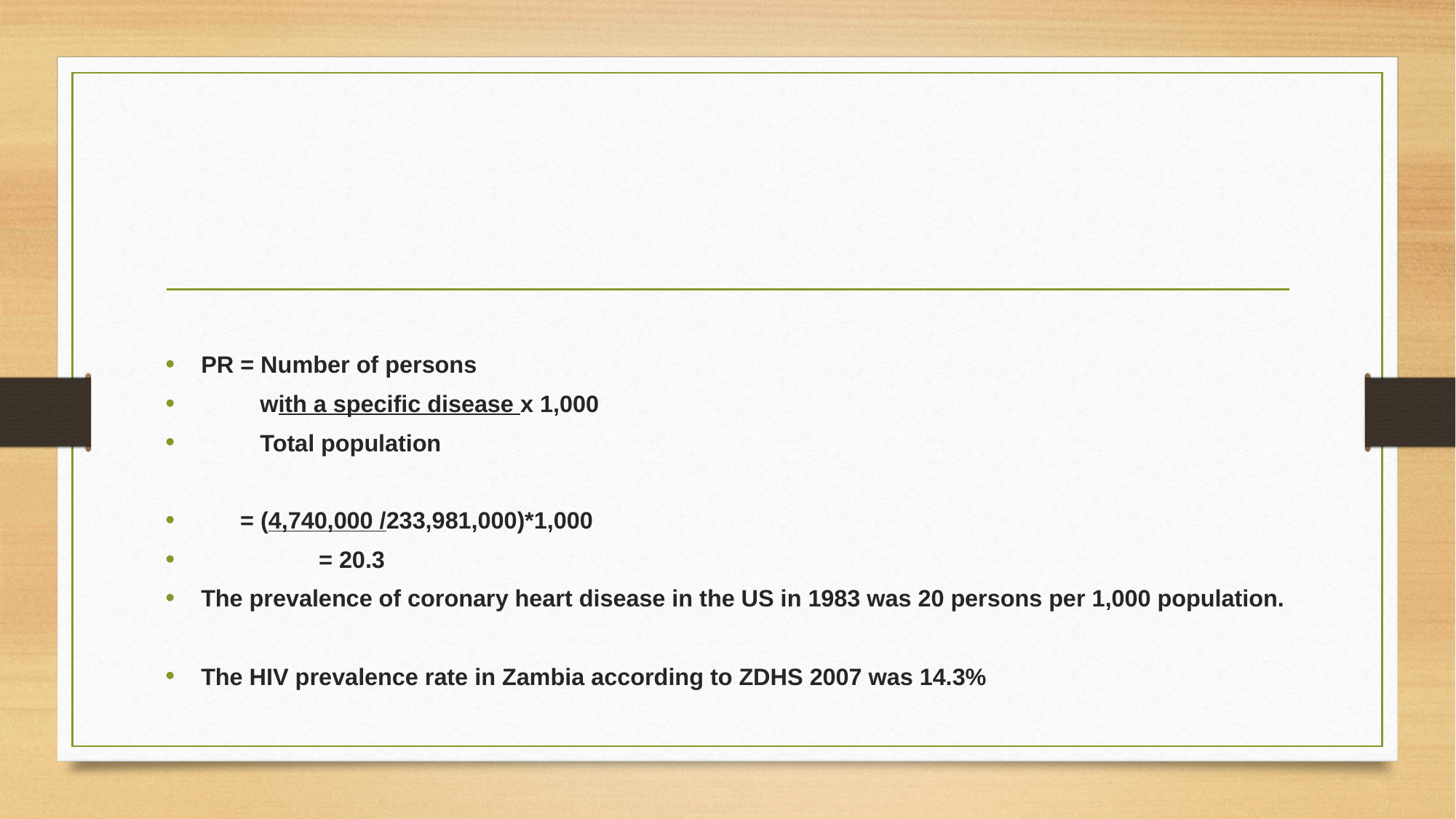

#

PR = Number of persons
         with a specific disease x 1,000
         Total population

      = (4,740,000 /233,981,000)*1,000
                  = 20.3
The prevalence of coronary heart disease in the US in 1983 was 20 persons per 1,000 population.

The HIV prevalence rate in Zambia according to ZDHS 2007 was 14.3%